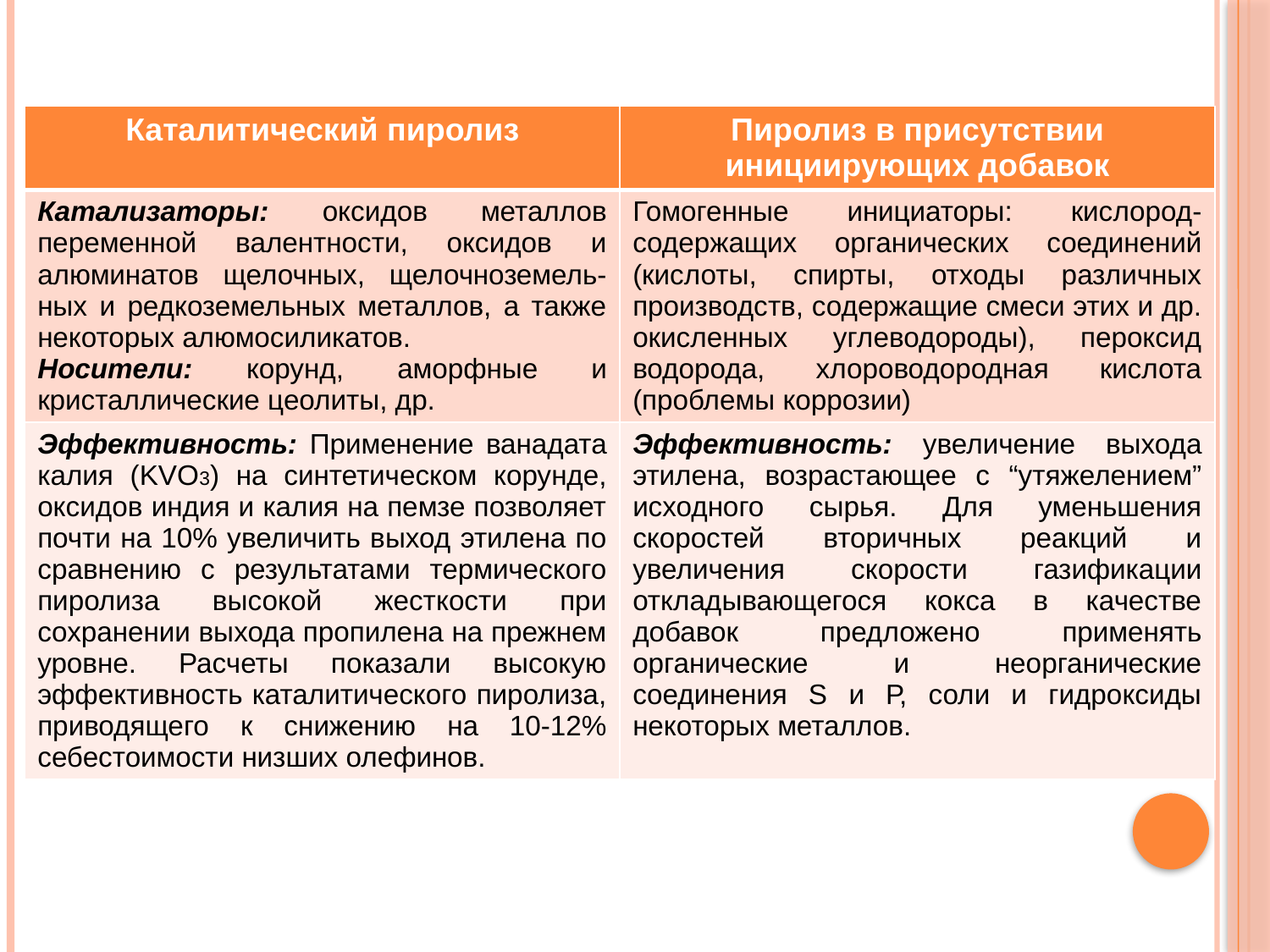

#
| Каталитический пиролиз | Пиролиз в присутствии инициирующих добавок |
| --- | --- |
| Катализаторы: оксидов металлов переменной валентности, оксидов и алюминатов щелочных, щелочноземель-ных и редкоземельных металлов, а также некоторых алюмосиликатов. Носители: корунд, аморфные и кристаллические цеолиты, др. | Гомогенные инициаторы: кислород-содержащих органических соединений (кислоты, спирты, отходы различных производств, содержащие смеси этих и др. окисленных углеводороды), пероксид водорода, хлороводородная кислота (проблемы коррозии) |
| Эффективность: Применение ванадата калия (KVO3) на синтетическом корунде, оксидов индия и калия на пемзе позволяет почти на 10% увеличить выход этилена по сравнению с результатами термического пиролиза высокой жесткости при сохранении выхода пропилена на прежнем уровне. Расчеты показали высокую эффективность каталитического пиролиза, приводящего к снижению на 10-12% себестоимости низших олефинов. | Эффективность: увеличение выхода этилена, возрастающее с “утяжелением” исходного сырья. Для уменьшения скоростей вторичных реакций и увеличения скорости газификации откладывающегося кокса в качестве добавок предложено применять органические и неорганические соединения S и Р, соли и гидроксиды некоторых металлов. |